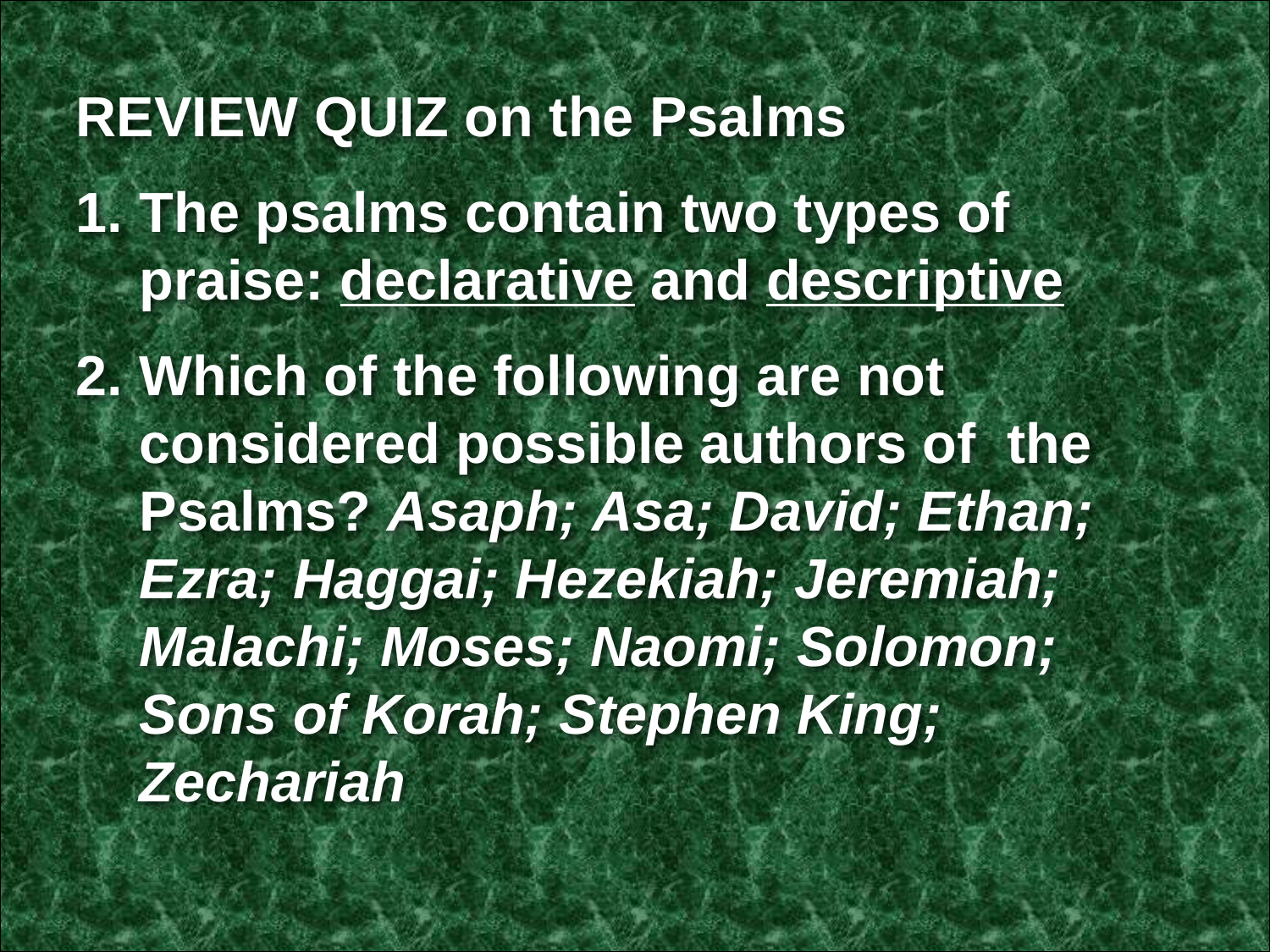

REVIEW QUIZ on the Psalms
The psalms contain two types of praise: declarative and descriptive
Which of the following are not considered possible authors of  the Psalms? Asaph; Asa; David; Ethan; Ezra; Haggai; Hezekiah; Jeremiah; Malachi; Moses; Naomi; Solomon; Sons of Korah; Stephen King; Zechariah